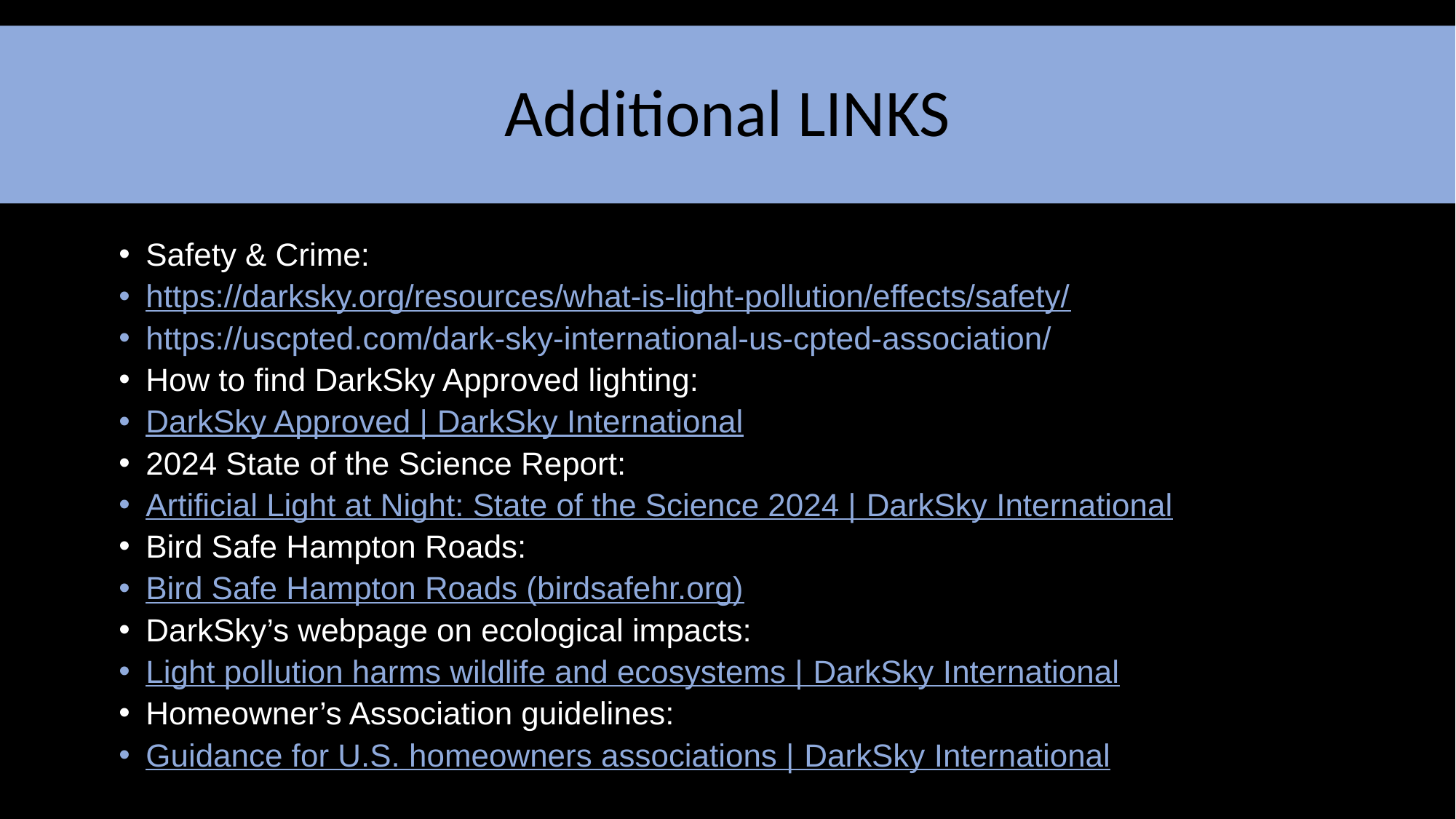

# Additional LINKS
Safety & Crime:
https://darksky.org/resources/what-is-light-pollution/effects/safety/
https://uscpted.com/dark-sky-international-us-cpted-association/
How to find DarkSky Approved lighting:
DarkSky Approved | DarkSky International
2024 State of the Science Report:
Artificial Light at Night: State of the Science 2024 | DarkSky International
Bird Safe Hampton Roads:
Bird Safe Hampton Roads (birdsafehr.org)
DarkSky’s webpage on ecological impacts:
Light pollution harms wildlife and ecosystems | DarkSky International
Homeowner’s Association guidelines:
Guidance for U.S. homeowners associations | DarkSky International